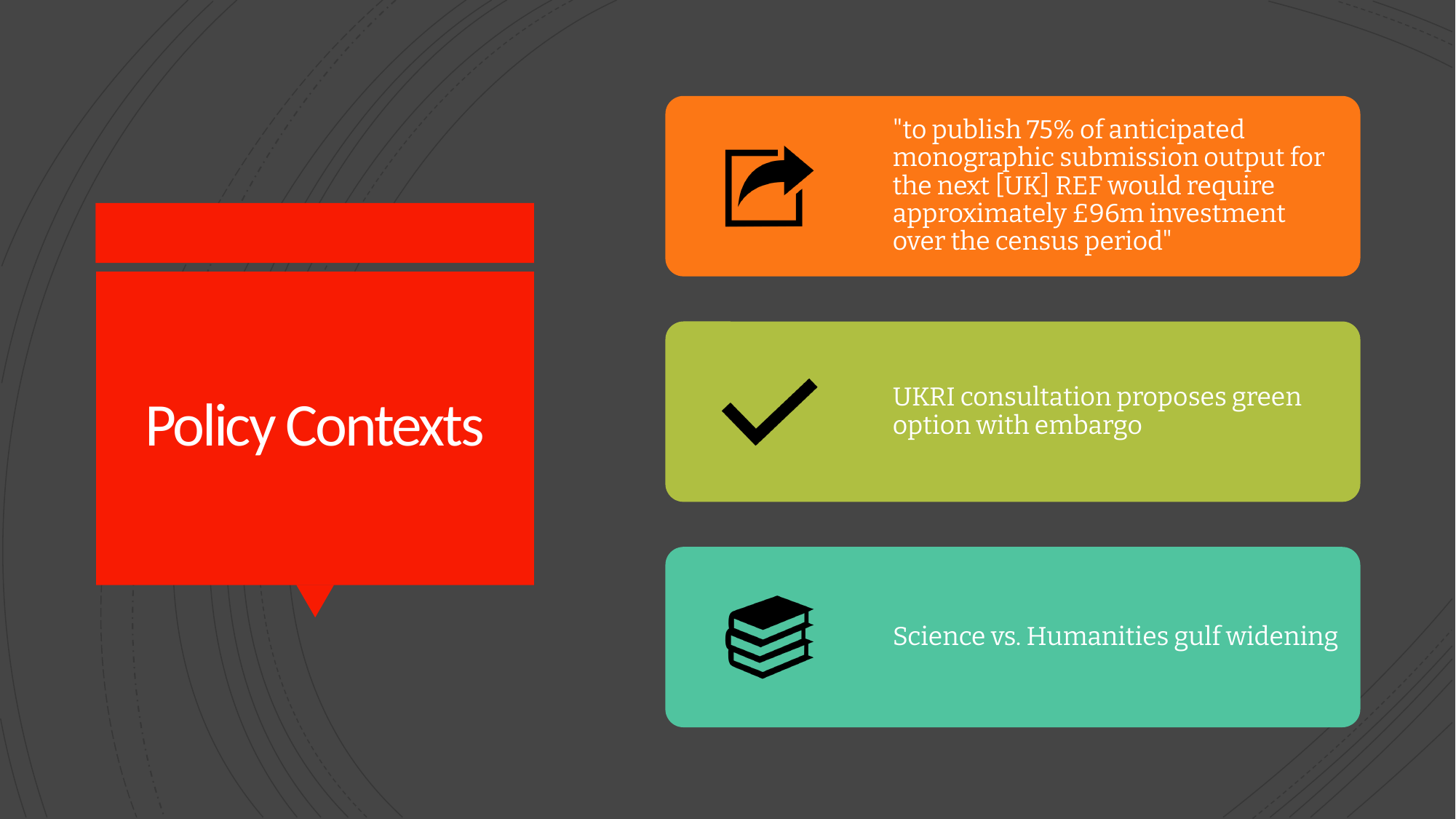

"to publish 75% of anticipated monographic submission output for the next [UK] REF would require approximately £96m investment over the census period"
UKRI consultation proposes green option with embargo
Science vs. Humanities gulf widening
# Policy Contexts